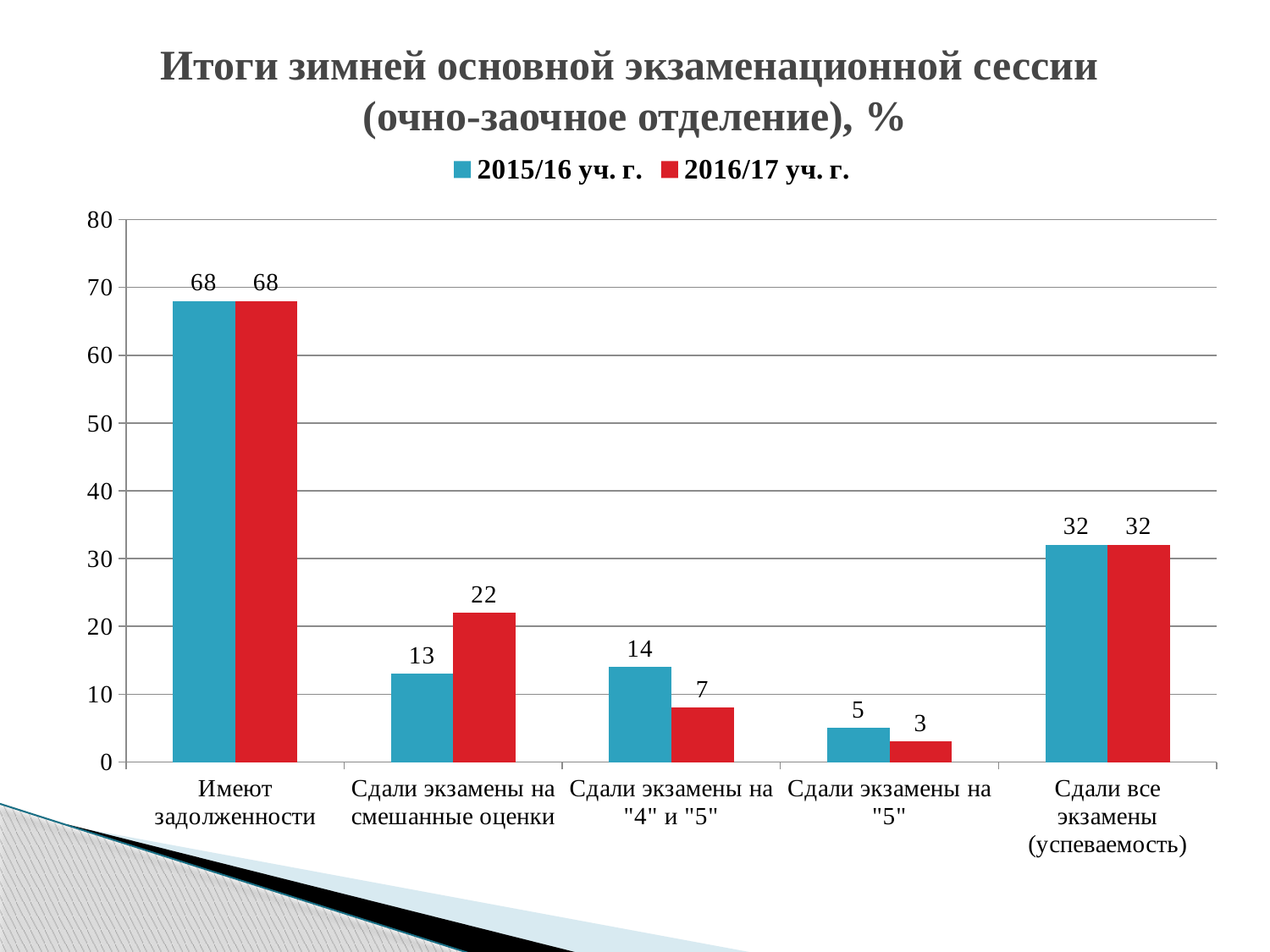

# Итоги зимней основной экзаменационной сессии (очно-заочное отделение), %

### Chart

| Category | 2015/16 уч. г. | 2016/17 уч. г. |
|---|---|---|
| Имеют задолженности | 68.0 | 68.0 |
| Сдали экзамены на смешанные оценки | 13.0 | 22.0 |
| Сдали экзамены на "4" и "5" | 14.0 | 8.0 |
| Сдали экзамены на "5" | 5.0 | 3.0 |
| Сдали все экзамены (успеваемость) | 32.0 | 32.0 |